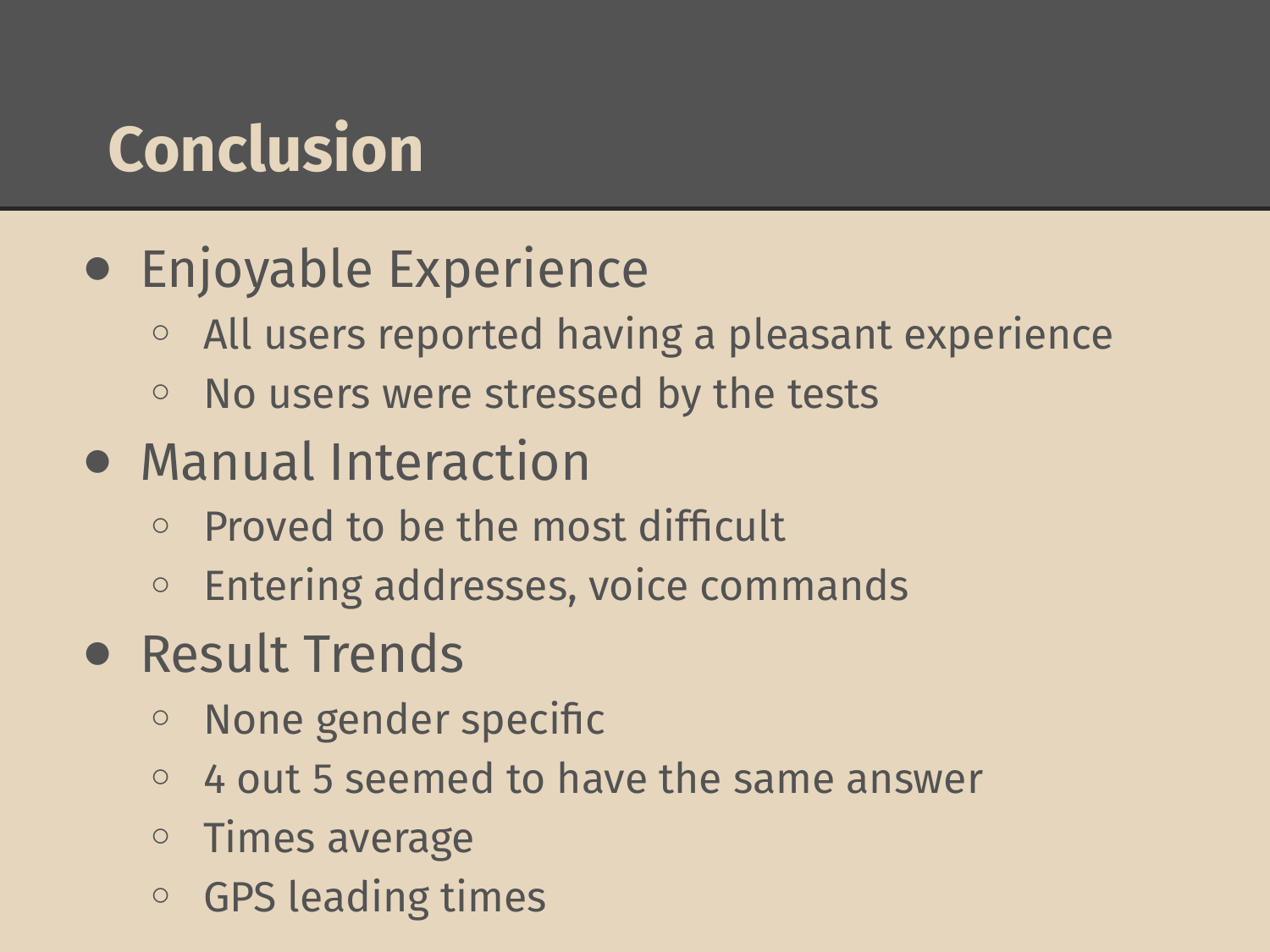

# Conclusion
Enjoyable Experience
All users reported having a pleasant experience
No users were stressed by the tests
Manual Interaction
Proved to be the most difficult
Entering addresses, voice commands
Result Trends
None gender specific
4 out 5 seemed to have the same answer
Times average
GPS leading times